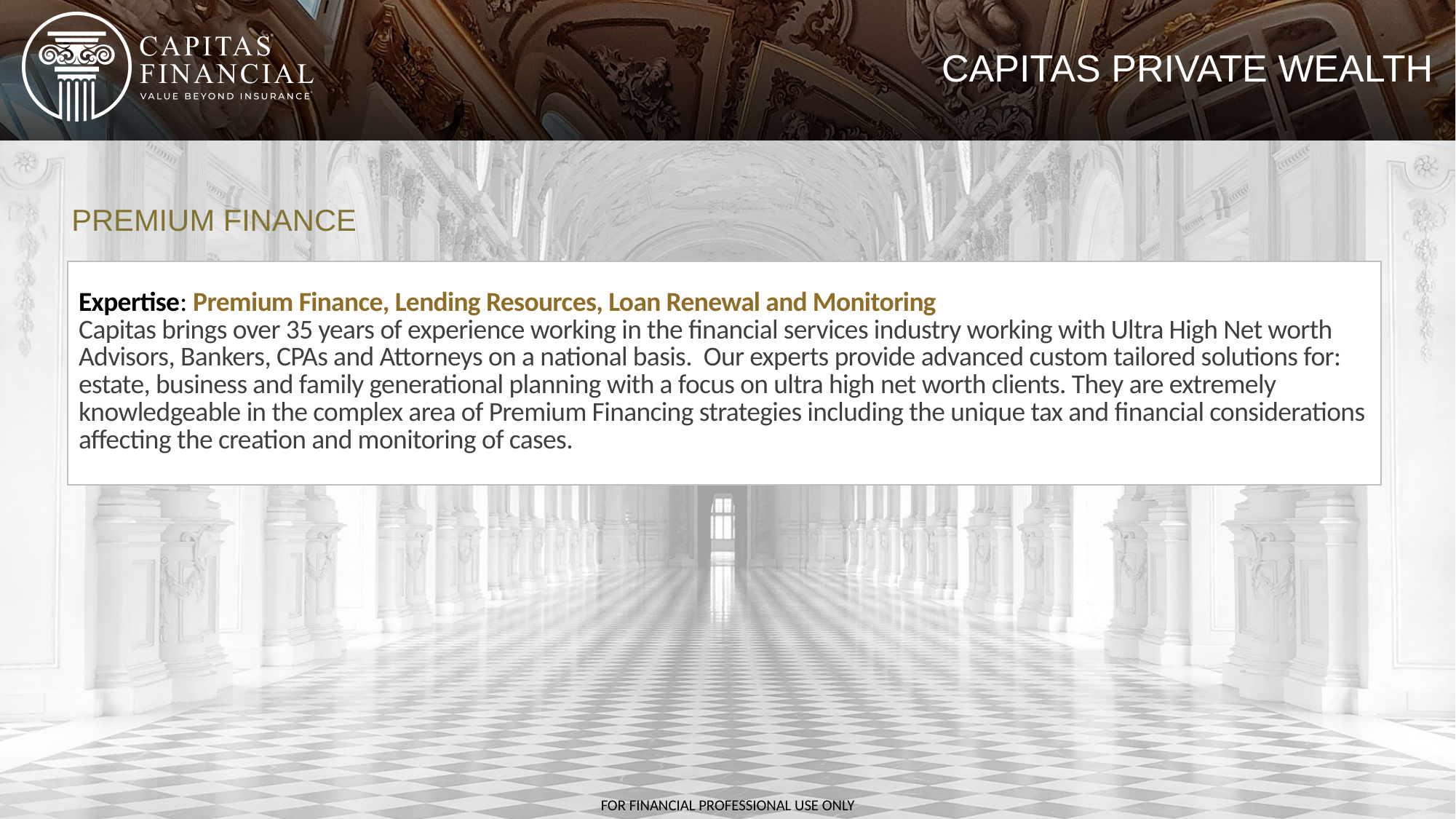

PREMIUM FINANCE
| Expertise: Premium Finance, Lending Resources, Loan Renewal and Monitoring Capitas brings over 35 years of experience working in the financial services industry working with Ultra High Net worth Advisors, Bankers, CPAs and Attorneys on a national basis. Our experts provide advanced custom tailored solutions for: estate, business and family generational planning with a focus on ultra high net worth clients. They are extremely knowledgeable in the complex area of Premium Financing strategies including the unique tax and financial considerations affecting the creation and monitoring of cases. |
| --- |